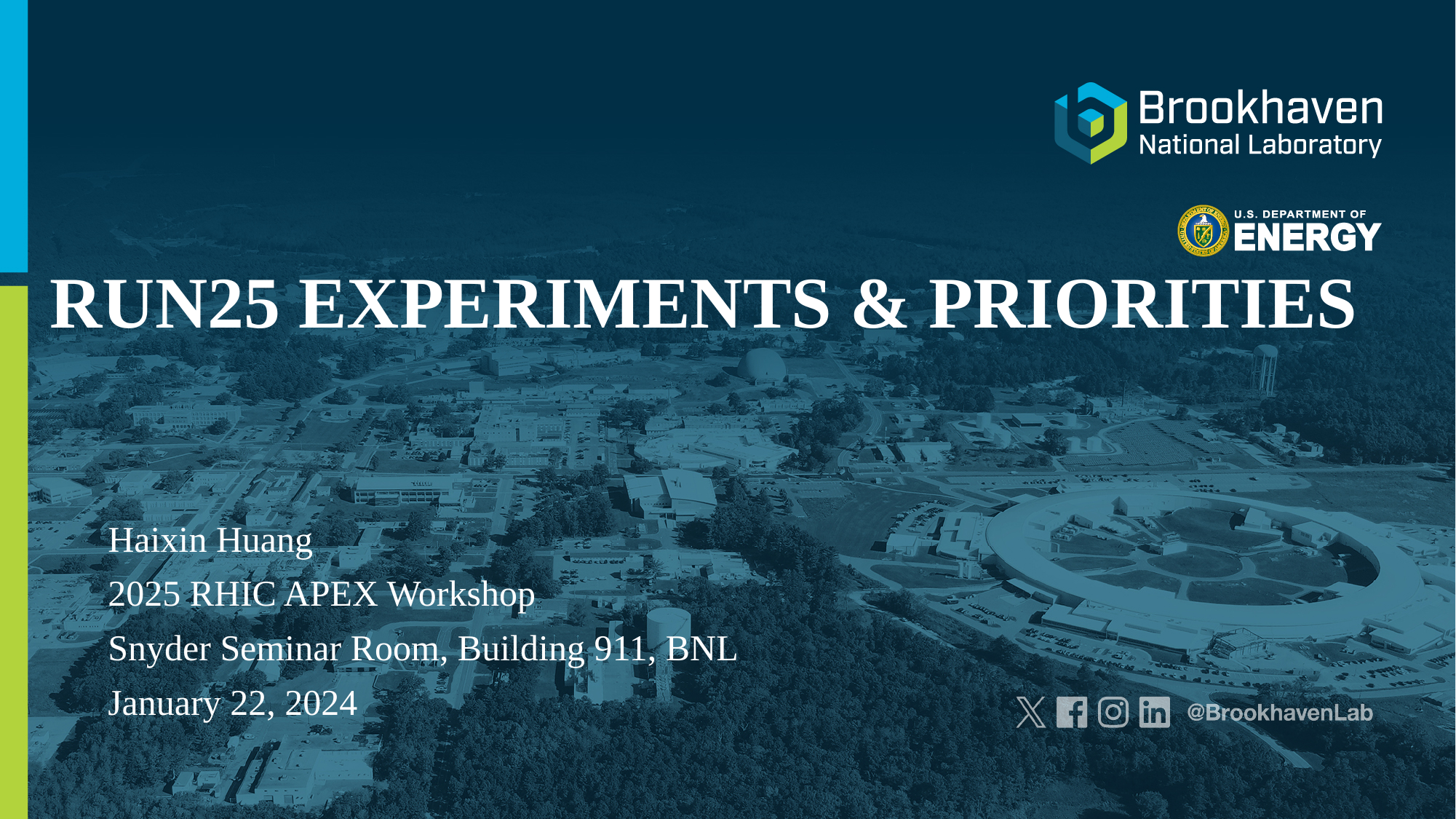

# RUN25 EXPERIMENTS & PRIORITIES
Haixin Huang
2025 RHIC APEX Workshop
Snyder Seminar Room, Building 911, BNL
January 22, 2024